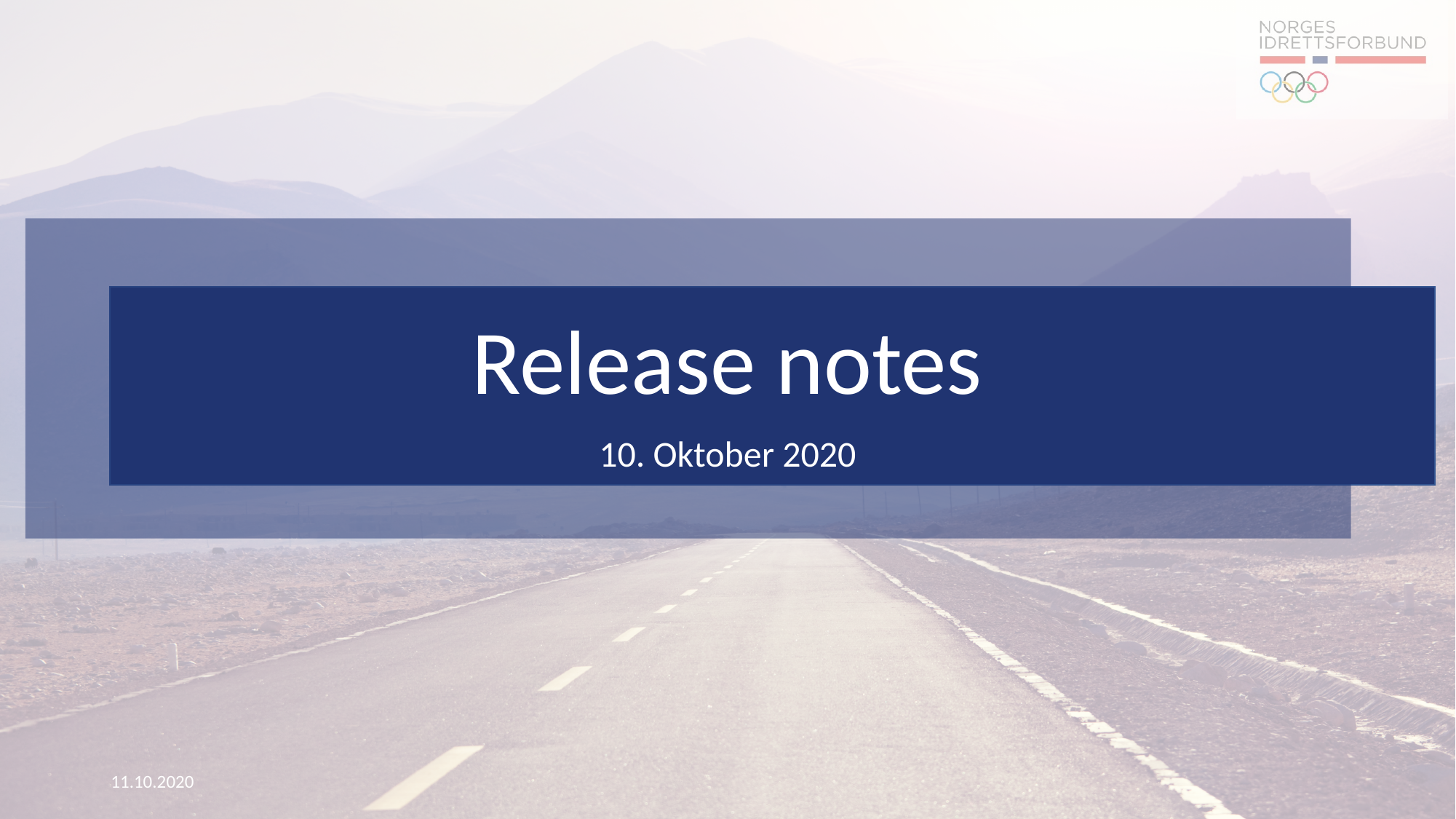

# Release notes

10. Oktober 2020
11.10.2020